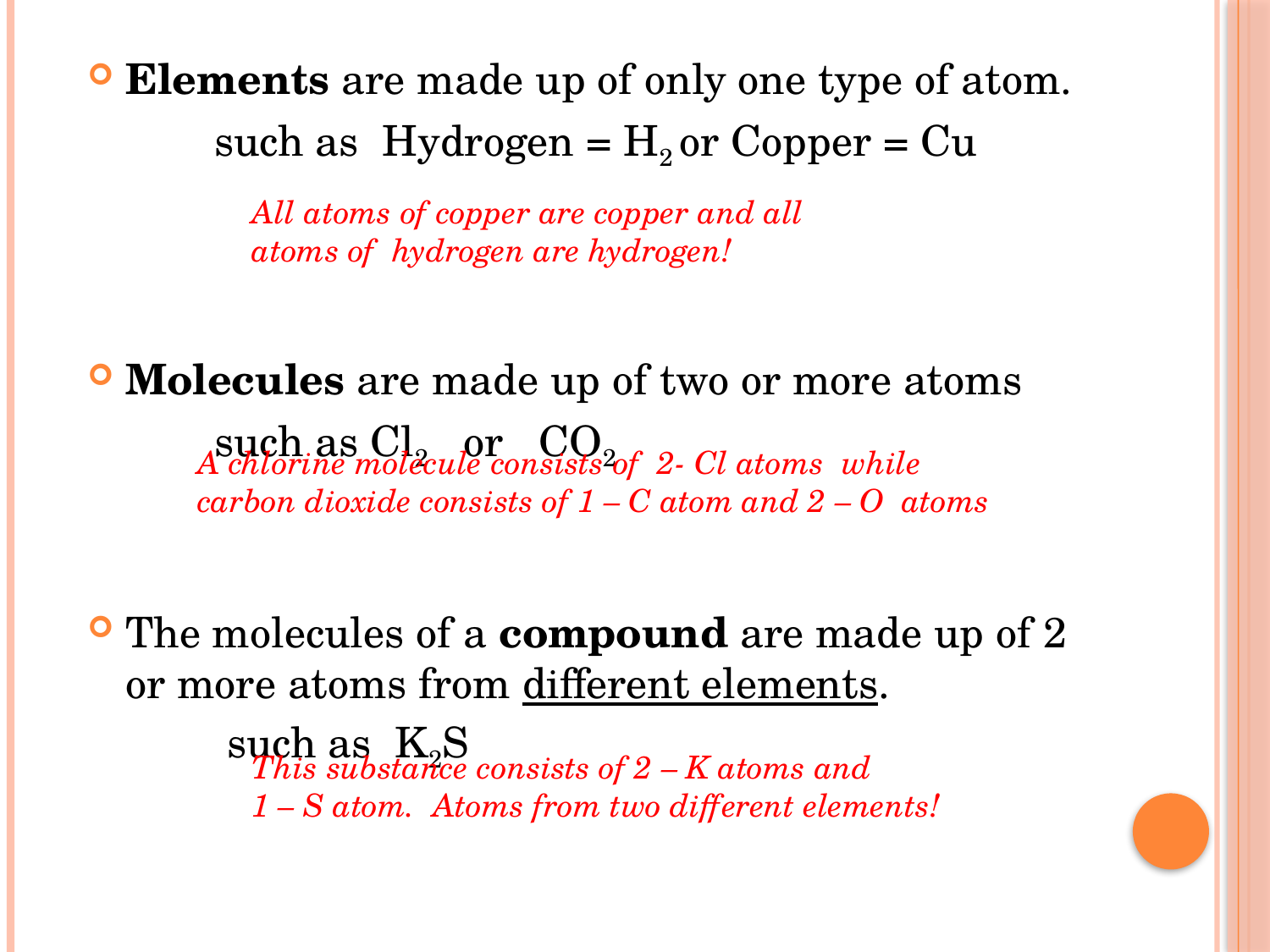

Elements are made up of only one type of atom.
	such as  Hydrogen = H2 or Copper = Cu

Molecules are made up of two or more atoms
	such as Cl2   or   CO2

The molecules of a compound are made up of 2 or more atoms from different elements.
such as  K2S
All atoms of copper are copper and all atoms of  hydrogen are hydrogen!
A chlorine molecule consists of  2- Cl atoms  while carbon dioxide consists of 1 – C atom and 2 – O  atoms
This substance consists of 2 – K atoms and
1 – S atom.  Atoms from two different elements!